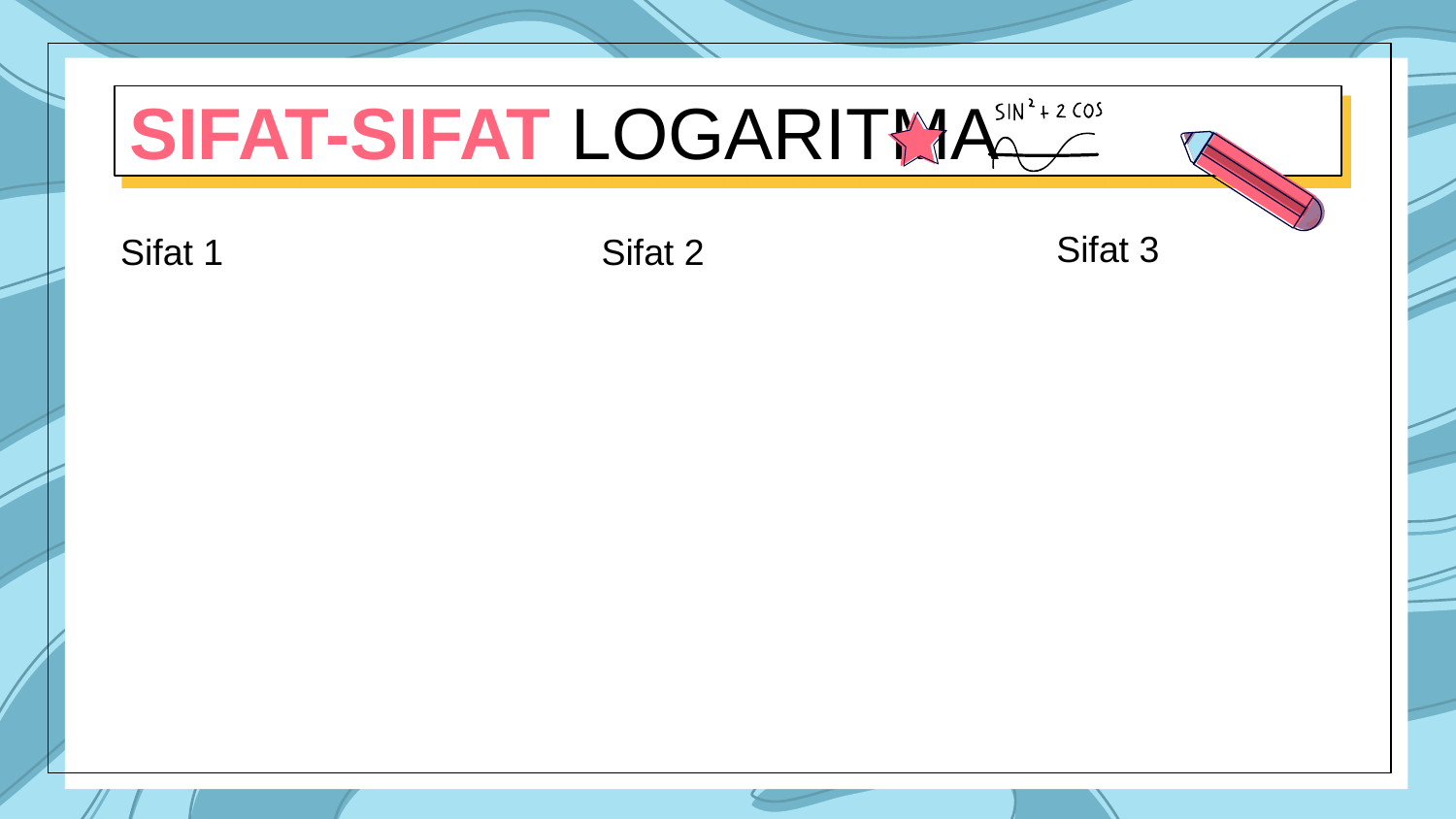

# SIFAT-SIFAT LOGARITMA

Sifat 3
Sifat 2
Sifat 1